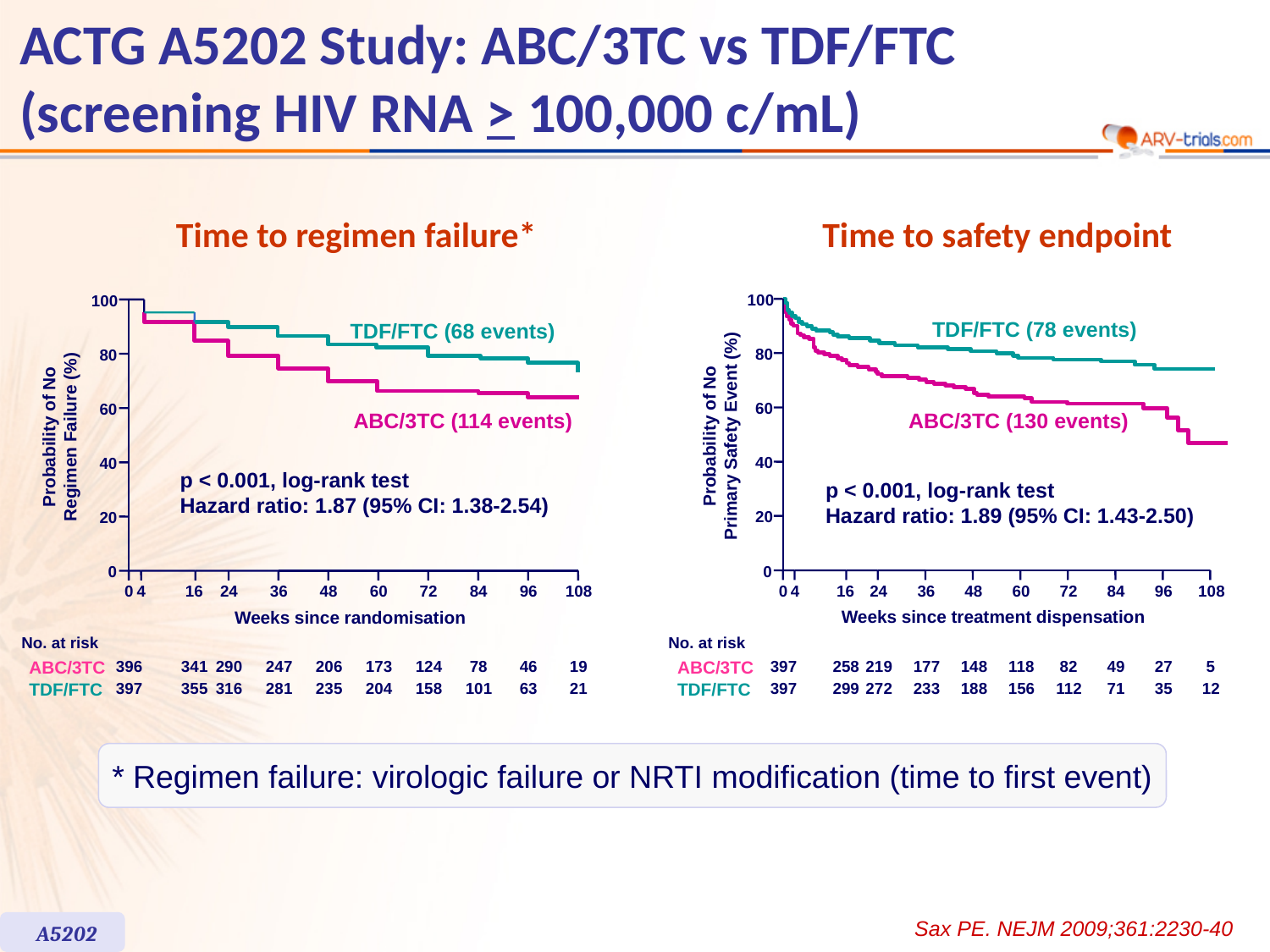

# ACTG A5202 Study: ABC/3TC vs TDF/FTC (screening HIV RNA > 100,000 c/mL)
Time to regimen failure*
Time to safety endpoint
100
100

TDF/FTC (78 events)
TDF/FTC (68 events)

80
80

60
60
ABC/3TC (114 events)
ABC/3TC (130 events)

Probability of No
Primary Safety Event (%)
Probability of No
Regimen Failure (%)
40
40

p < 0.001, log-rank test
Hazard ratio: 1.87 (95% CI: 1.38-2.54)
p < 0.001, log-rank test
Hazard ratio: 1.89 (95% CI: 1.43-2.50)
20
20

0
0

0
4
16
24
36
48
60
72
84
96
108
0
4
16
24
36
48
60
72
84
96
108
Weeks since treatment dispensation
Weeks since randomisation
No. at risk
No. at risk
ABC/3TC
396
341
290
247
206
173
124
78
46
19
ABC/3TC
397
258
219
177
148
118
82
49
27
5
TDF/FTC
397
355
316
281
235
204
158
101
63
21
TDF/FTC
397
299
272
233
188
156
112
71
35
12
* Regimen failure: virologic failure or NRTI modification (time to first event)
Sax PE. NEJM 2009;361:2230-40

A5202